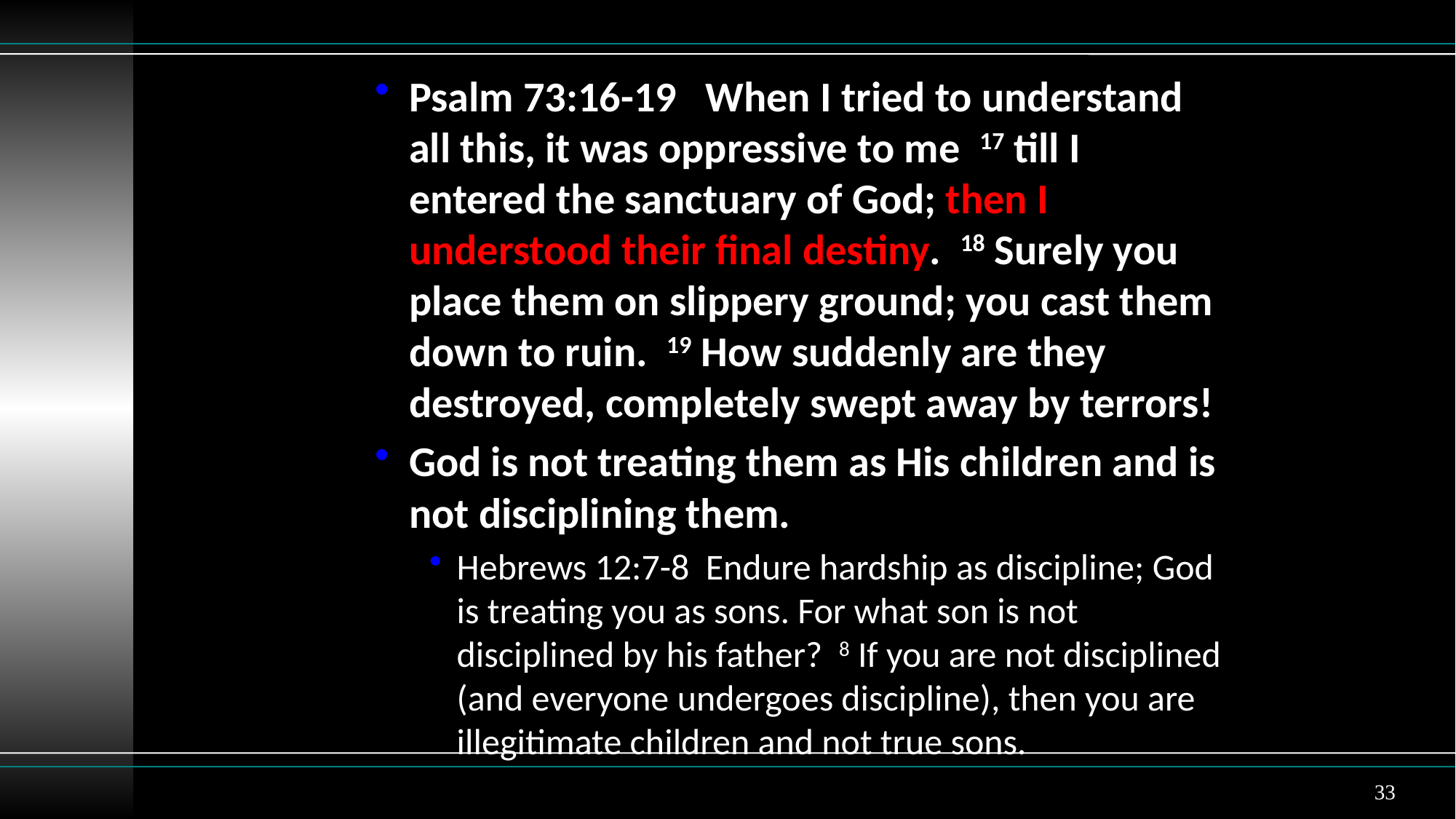

Psalm 73:16-19   When I tried to understand all this, it was oppressive to me  17 till I entered the sanctuary of God; then I understood their final destiny.  18 Surely you place them on slippery ground; you cast them down to ruin.  19 How suddenly are they destroyed, completely swept away by terrors!
God is not treating them as His children and is not disciplining them.
Hebrews 12:7-8  Endure hardship as discipline; God is treating you as sons. For what son is not disciplined by his father?  8 If you are not disciplined (and everyone undergoes discipline), then you are illegitimate children and not true sons.
33